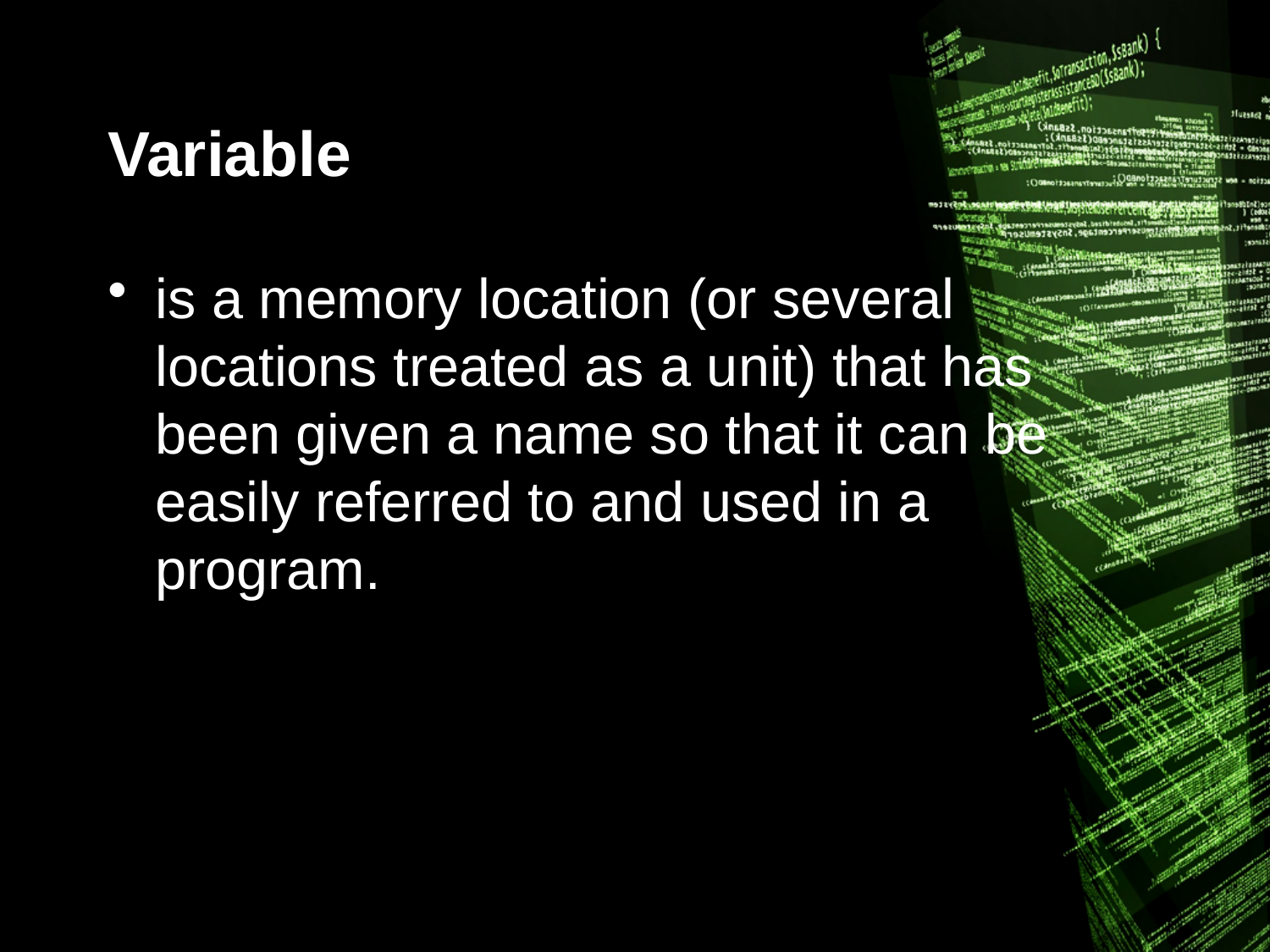

# Variable
is a memory location (or several locations treated as a unit) that has been given a name so that it can be easily referred to and used in a program.